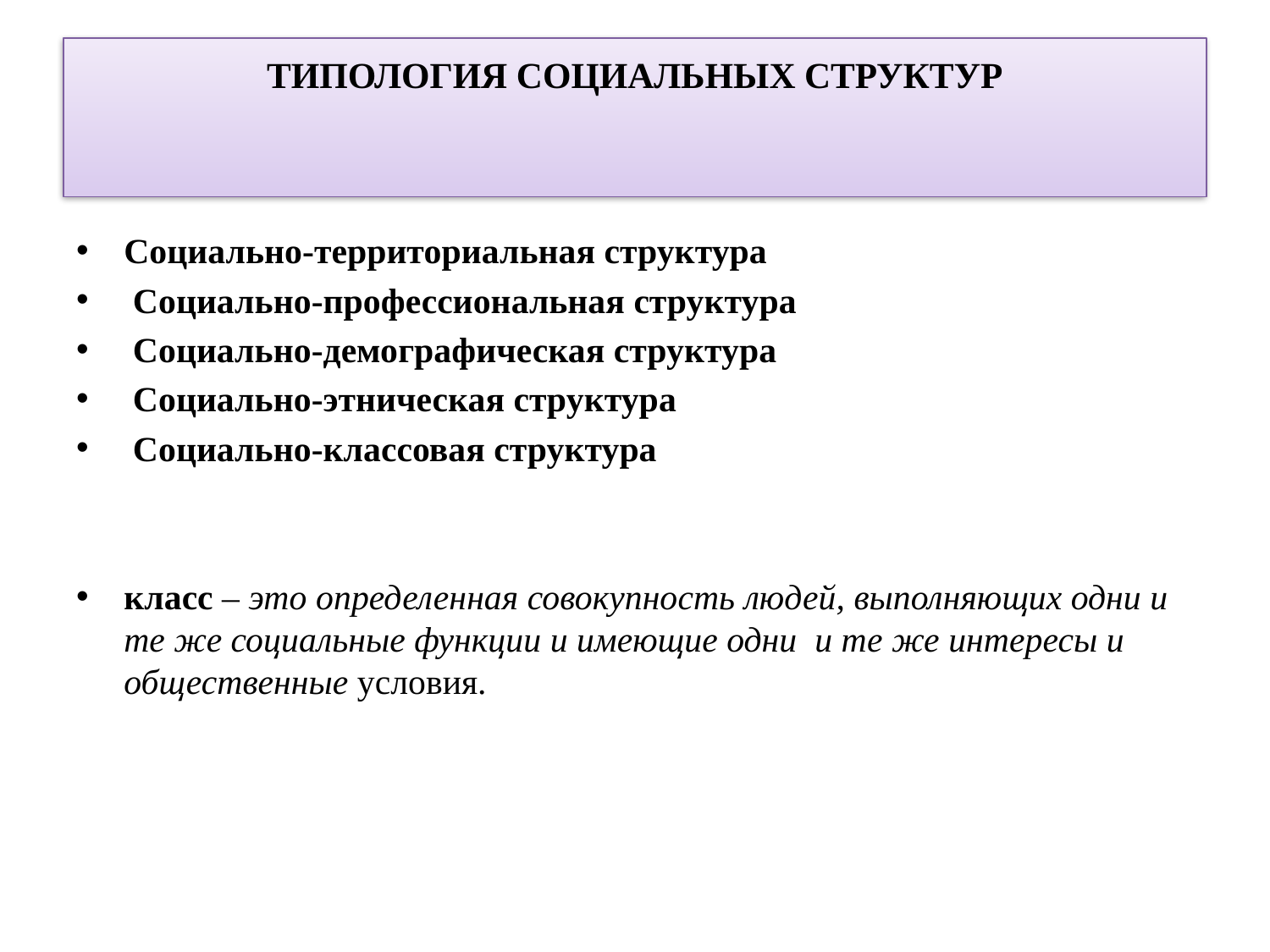

# ТИПОЛОГИЯ СОЦИАЛЬНЫХ СТРУКТУР
Социально-территориальная структура
 Социально-профессиональная структура
 Социально-демографическая структура
 Социально-этническая структура
 Социально-классовая структура

класс – это определенная совокупность людей, выполняющих одни и те же социальные функции и имеющие одни  и те же интересы и общественные условия.